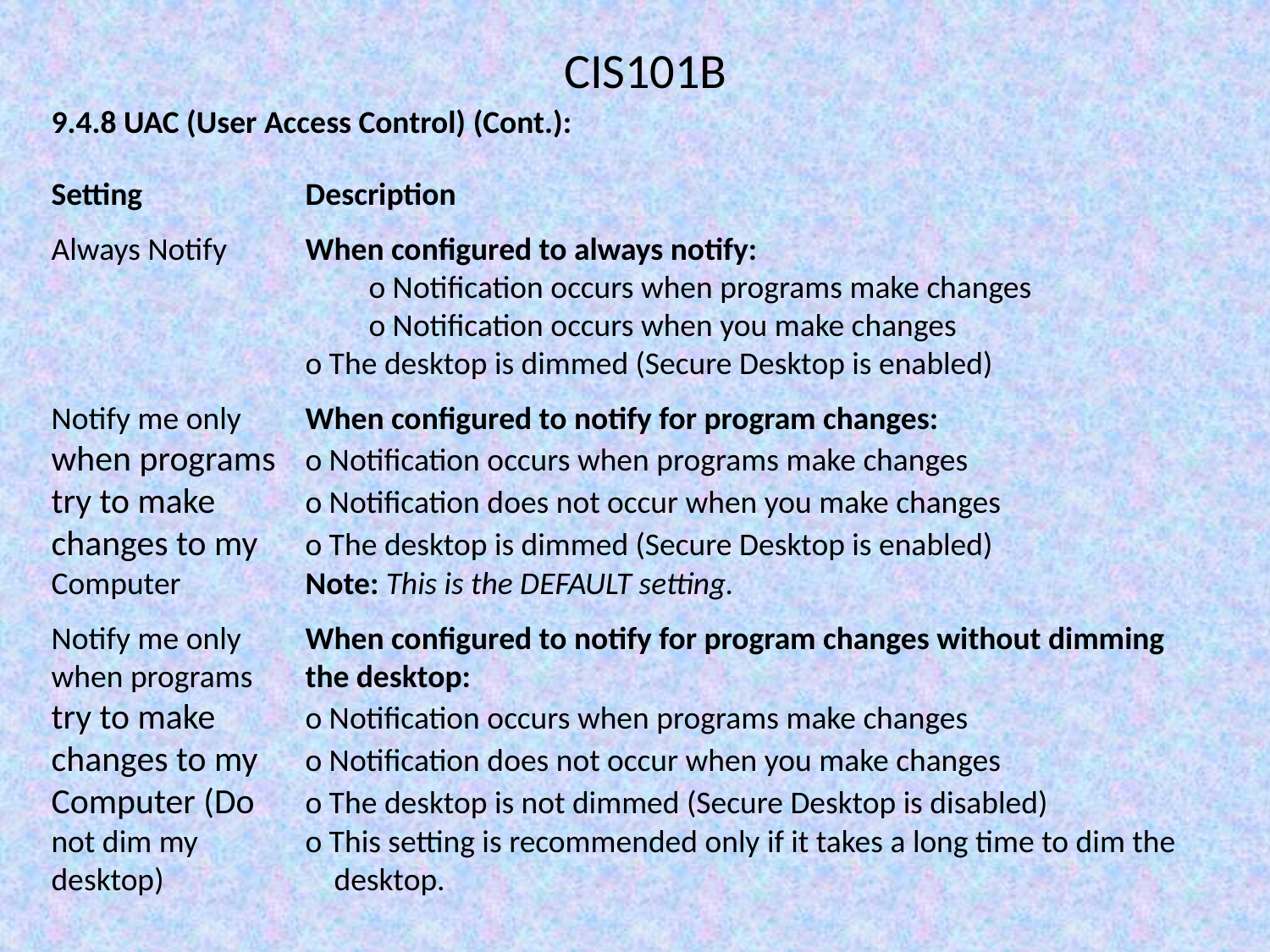

CIS101B
9.4.8 UAC (User Access Control) (Cont.):

Setting		Description

Always Notify	When configured to always notify:
		o Notification occurs when programs make changes
		o Notification occurs when you make changes
		o The desktop is dimmed (Secure Desktop is enabled)

Notify me only	When configured to notify for program changes:
when programs	o Notification occurs when programs make changes
try to make	o Notification does not occur when you make changes
changes to my	o The desktop is dimmed (Secure Desktop is enabled)
Computer	Note: This is the DEFAULT setting.

Notify me only	When configured to notify for program changes without dimming when programs	the desktop:
try to make	o Notification occurs when programs make changes
changes to my	o Notification does not occur when you make changes
Computer (Do	o The desktop is not dimmed (Secure Desktop is disabled)
not dim my	o This setting is recommended only if it takes a long time to dim the desktop)		    desktop.